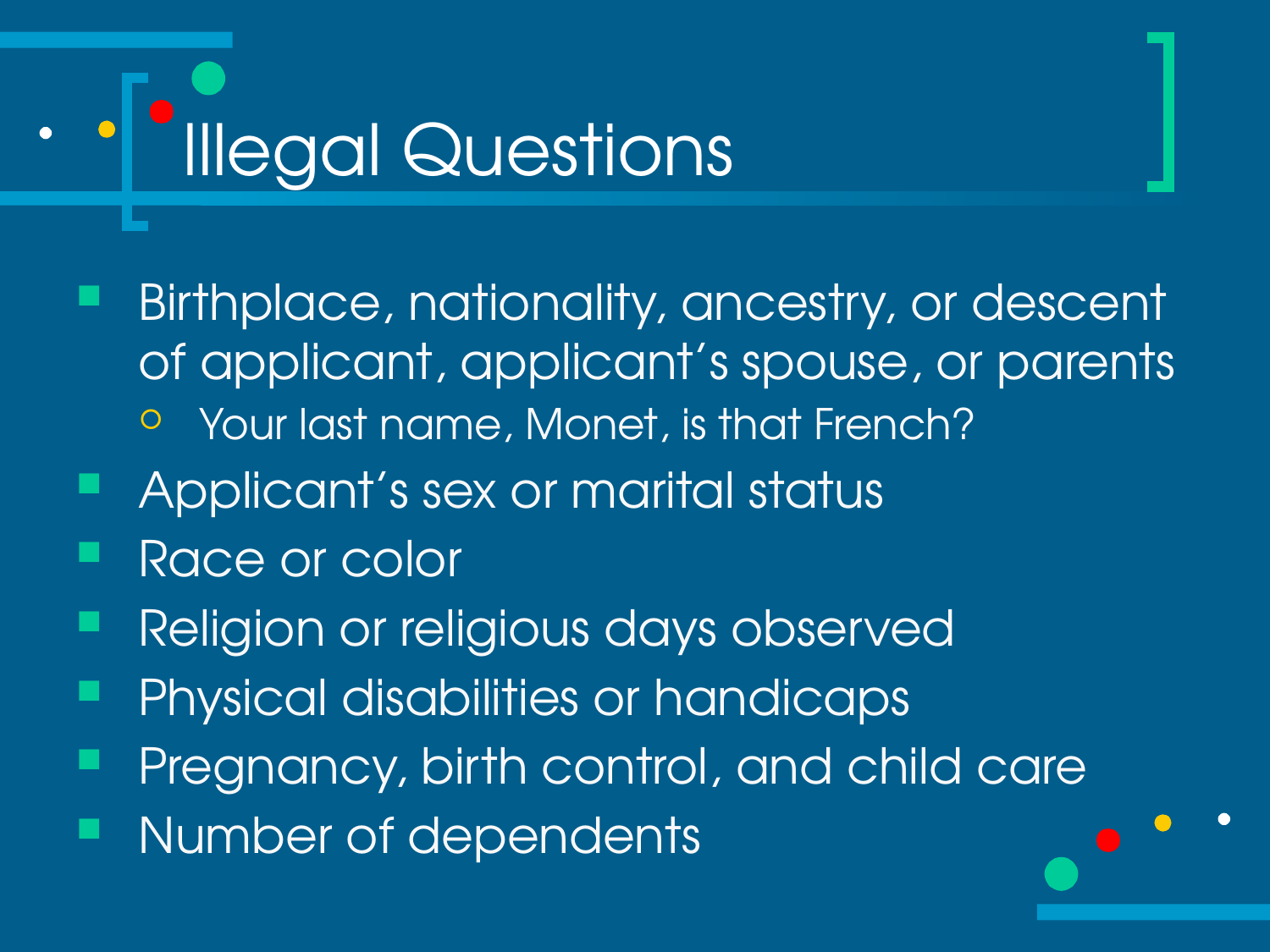

# Illegal Questions
Birthplace, nationality, ancestry, or descent of applicant, applicant’s spouse, or parents
Your last name, Monet, is that French?
Applicant’s sex or marital status
Race or color
Religion or religious days observed
Physical disabilities or handicaps
Pregnancy, birth control, and child care
Number of dependents